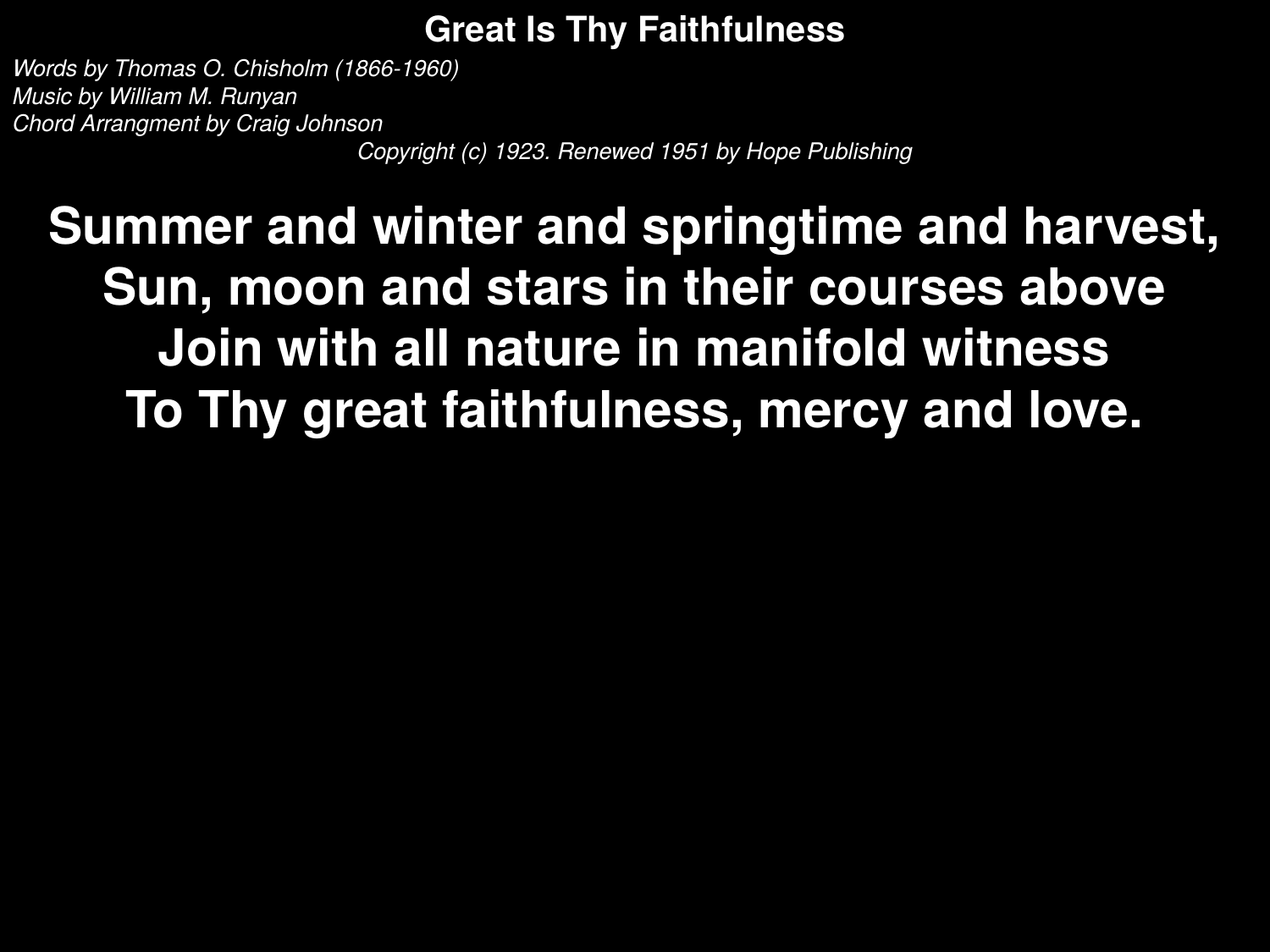

Great Is Thy Faithfulness
Words by Thomas O. Chisholm (1866-1960)
Music by William M. Runyan
Chord Arrangment by Craig Johnson
Copyright (c) 1923. Renewed 1951 by Hope Publishing
Summer and winter and springtime and harvest,
Sun, moon and stars in their courses above
Join with all nature in manifold witness
To Thy great faithfulness, mercy and love.